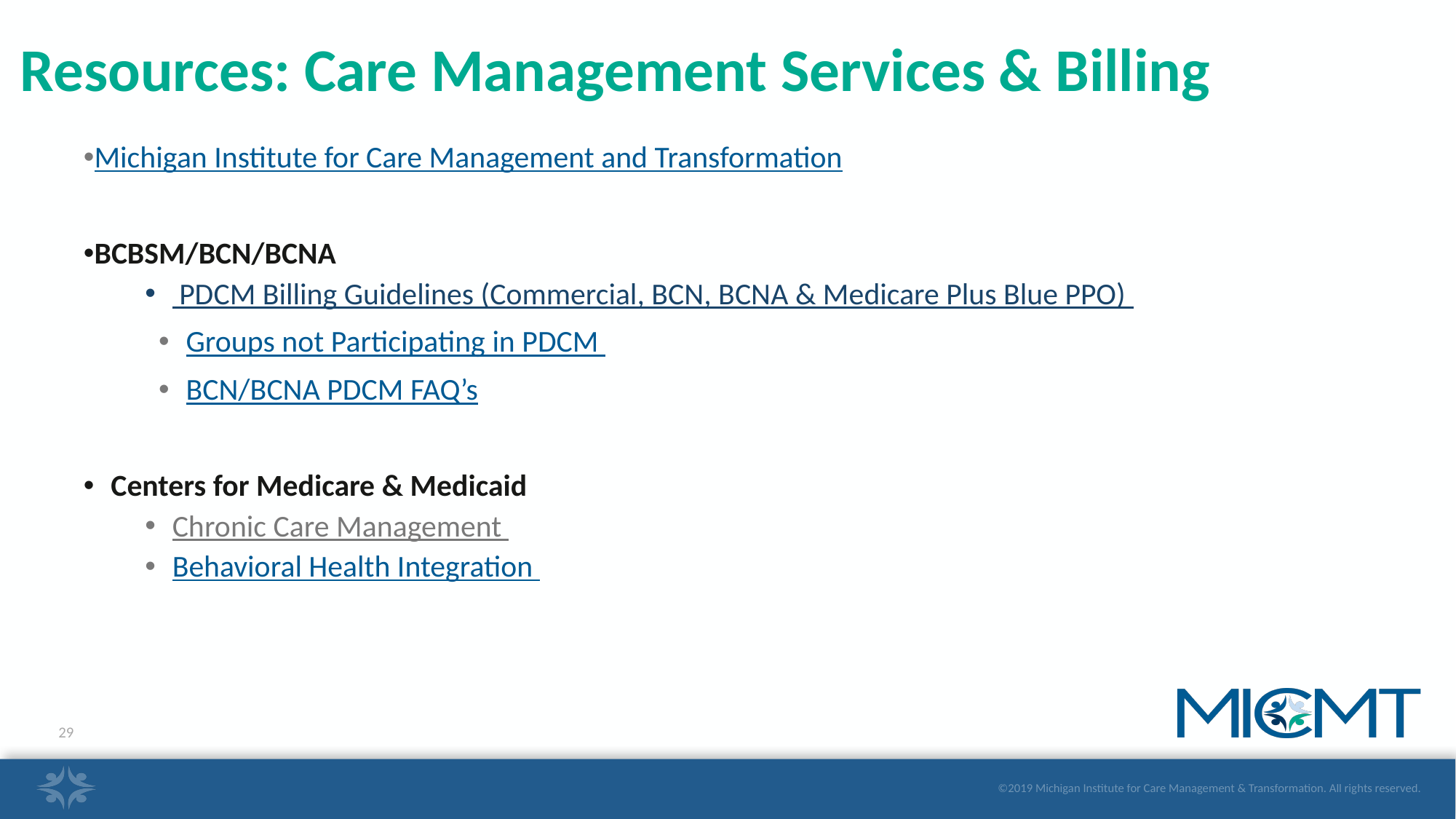

# Resources: Care Management Services & Billing
Michigan Institute for Care Management and Transformation

BCBSM/BCN/BCNA
 PDCM Billing Guidelines (Commercial, BCN, BCNA & Medicare Plus Blue PPO)
Groups not Participating in PDCM
BCN/BCNA PDCM FAQ’s

Centers for Medicare & Medicaid
Chronic Care Management
Behavioral Health Integration